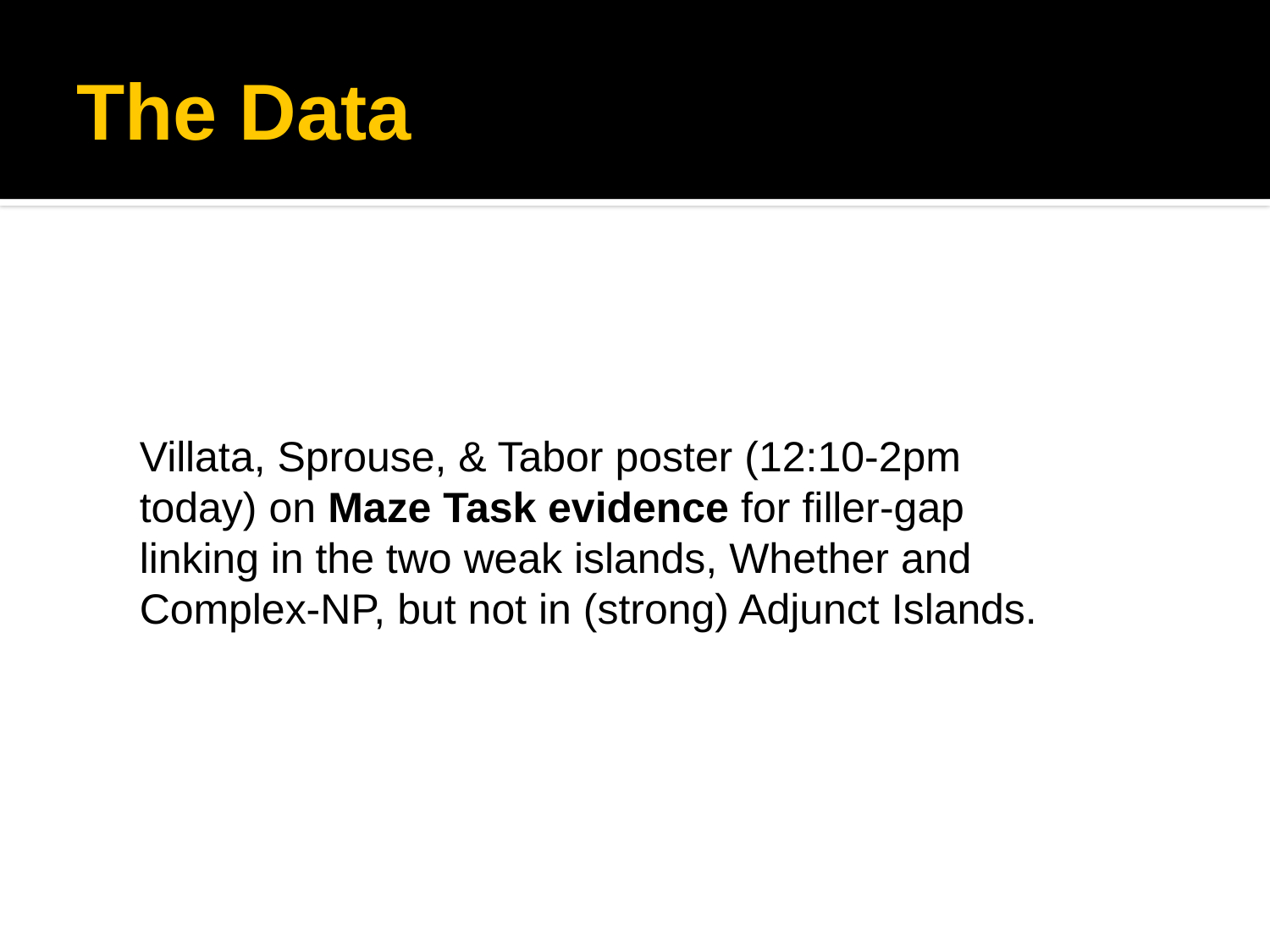

# The Data
Villata, Sprouse, & Tabor poster (12:10-2pm today) on Maze Task evidence for filler-gap linking in the two weak islands, Whether and Complex-NP, but not in (strong) Adjunct Islands.